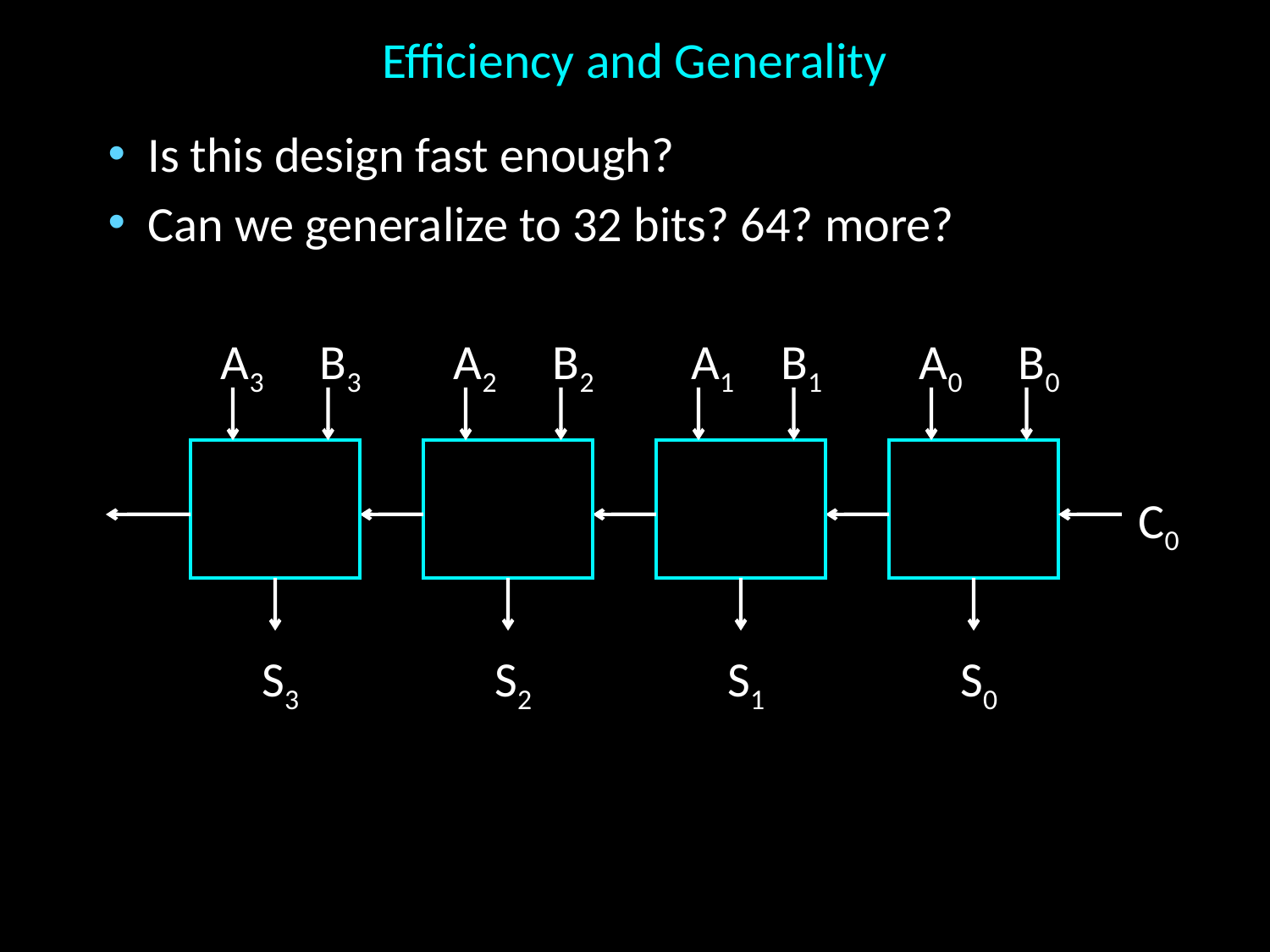

# Efficiency and Generality
Is this design fast enough?
Can we generalize to 32 bits? 64? more?
A3     B3
A2     B2
A1     B1
A0     B0

C0

S3
S2
S1
S0